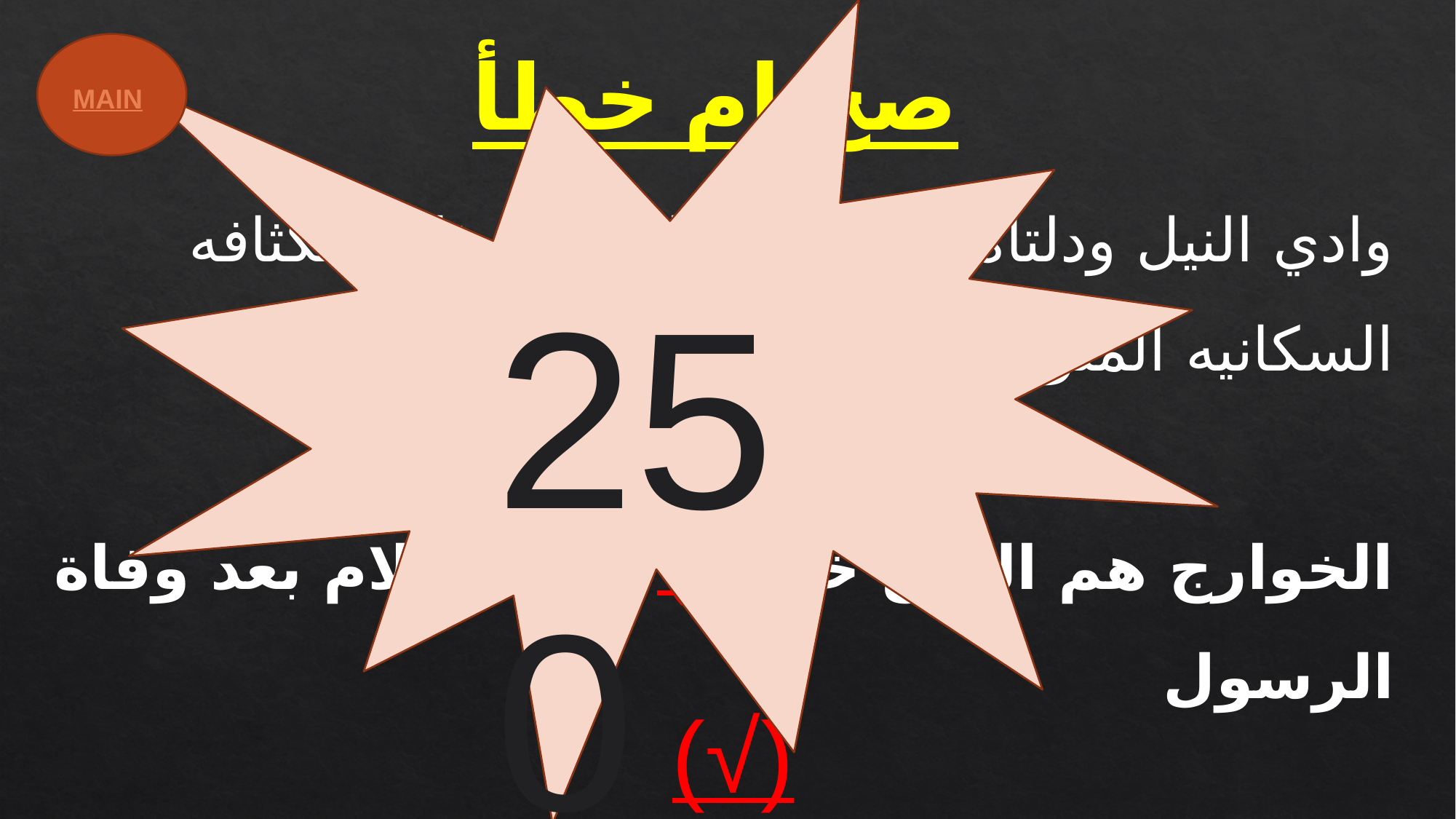

صح ام خطأ
MAIN
وادي النيل ودلتاه بمصر من المناطق ذات الكثافه السكانيه المتوسطه

الخوارج هم الذين خرجوا عن الإسلام بعد وفاة الرسول
لقب الرسول الخليفة عمر بن الخطاب بالفاروق
250
(X)
(X)
(√)